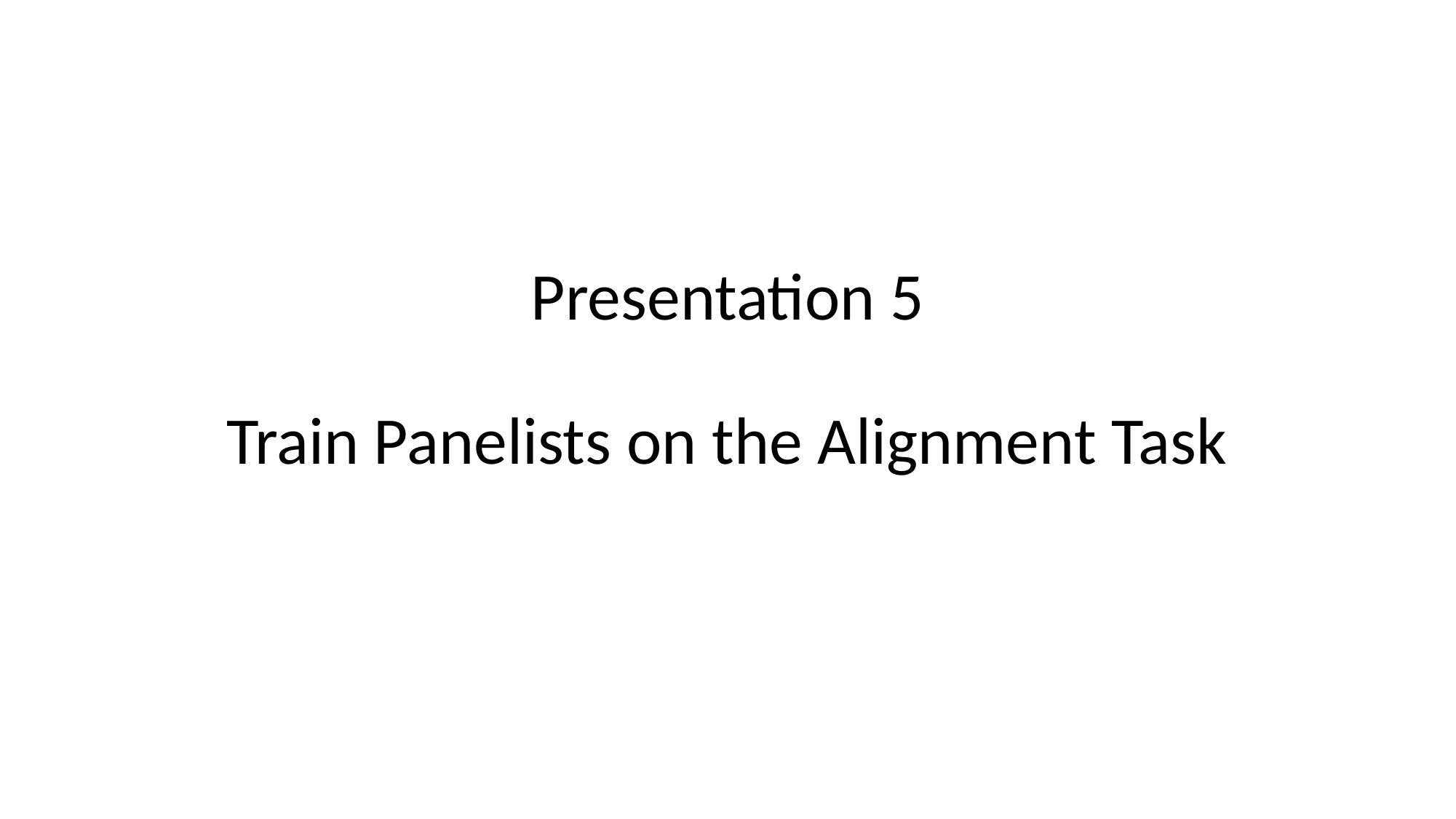

# Presentation 5 Train Panelists on the Alignment Task